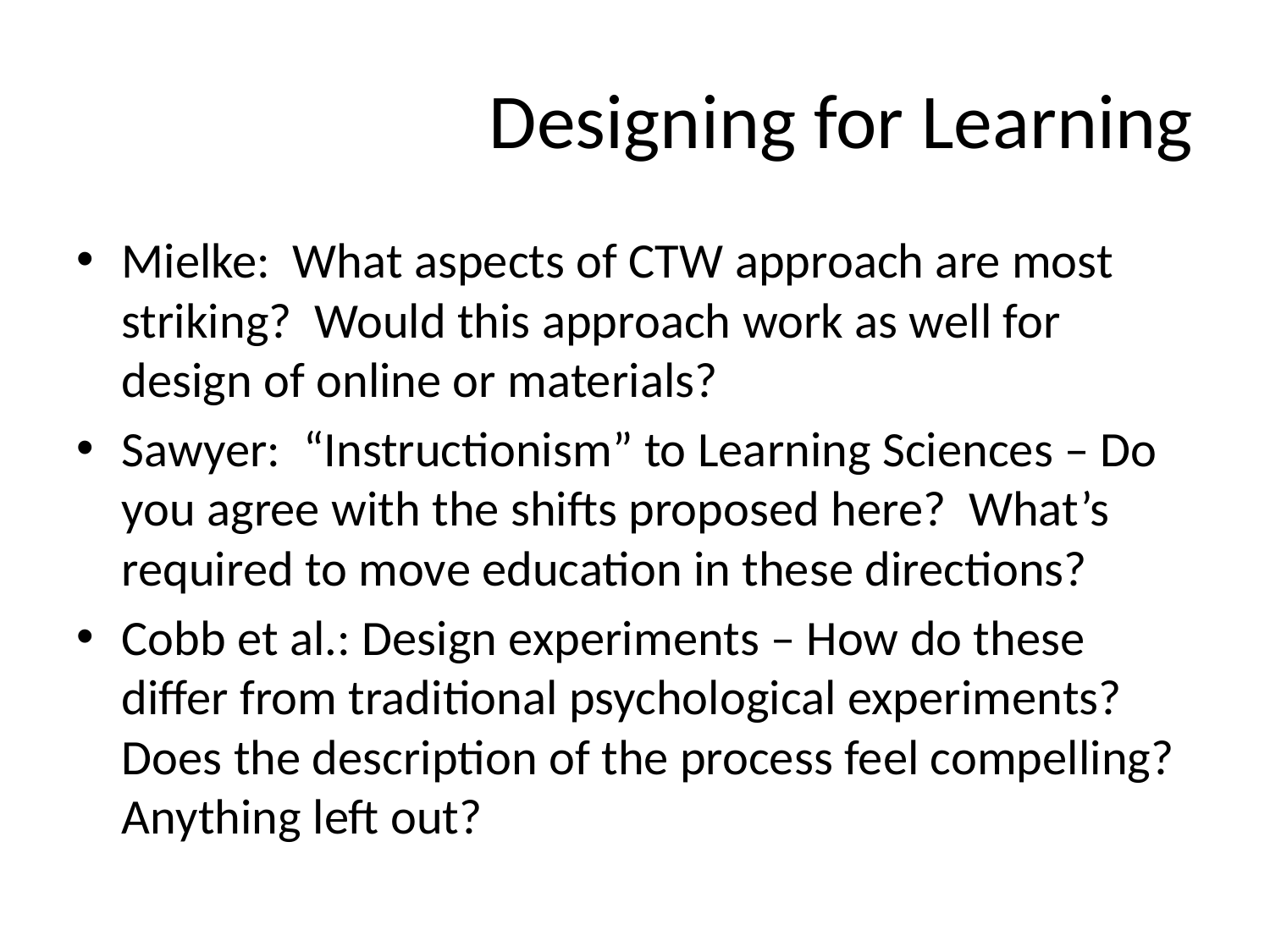

# Designing for Learning
Mielke:  What aspects of CTW approach are most striking?  Would this approach work as well for design of online or materials?
Sawyer:  “Instructionism” to Learning Sciences – Do you agree with the shifts proposed here?  What’s required to move education in these directions?
Cobb et al.: Design experiments – How do these differ from traditional psychological experiments?  Does the description of the process feel compelling?  Anything left out?